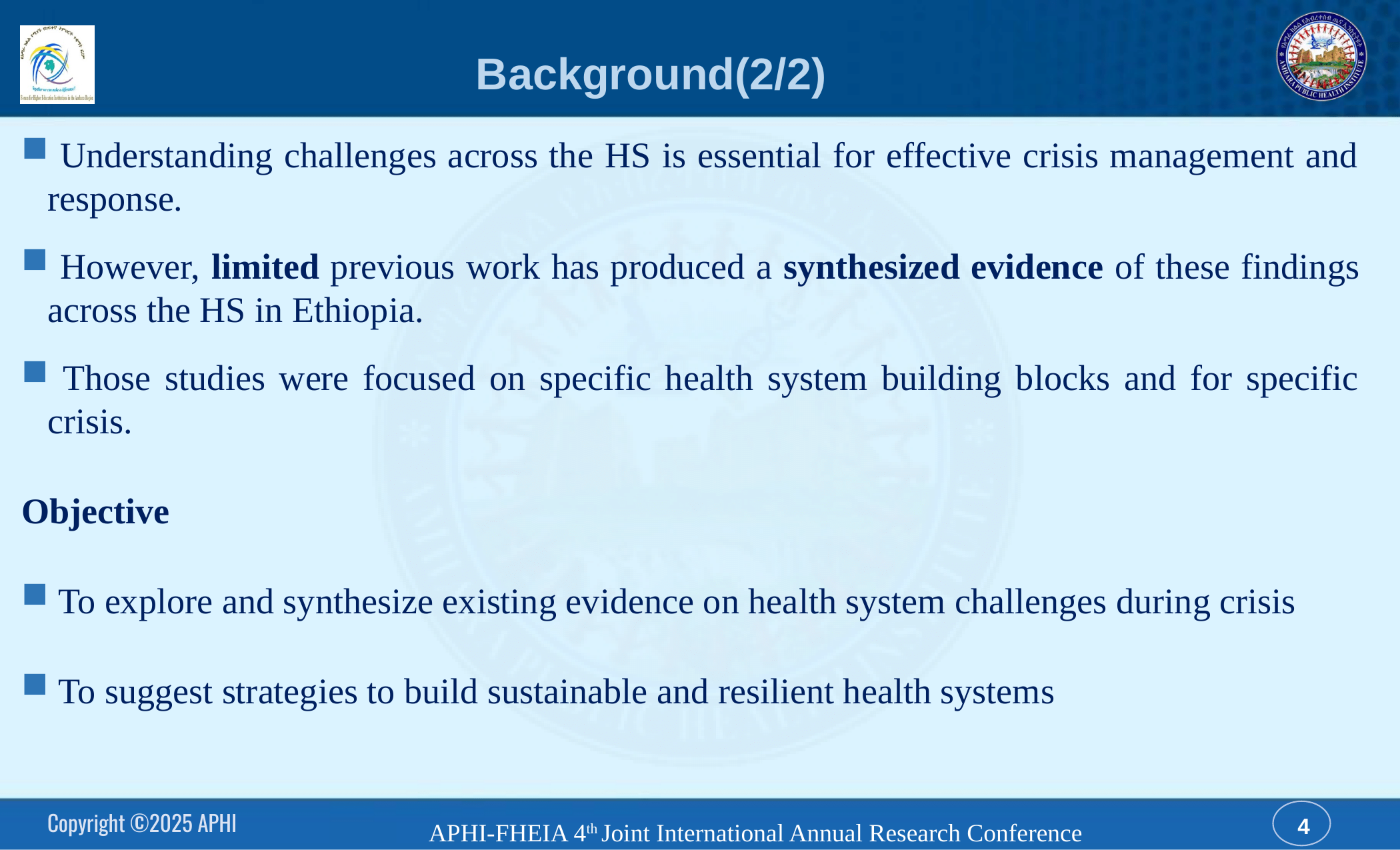

# Background(2/2)
 Understanding challenges across the HS is essential for effective crisis management and response.
 However, limited previous work has produced a synthesized evidence of these findings across the HS in Ethiopia.
 Those studies were focused on specific health system building blocks and for specific crisis.
Objective
 To explore and synthesize existing evidence on health system challenges during crisis
 To suggest strategies to build sustainable and resilient health systems

APHI-FHEIA 4th Joint International Annual Research Conference
4